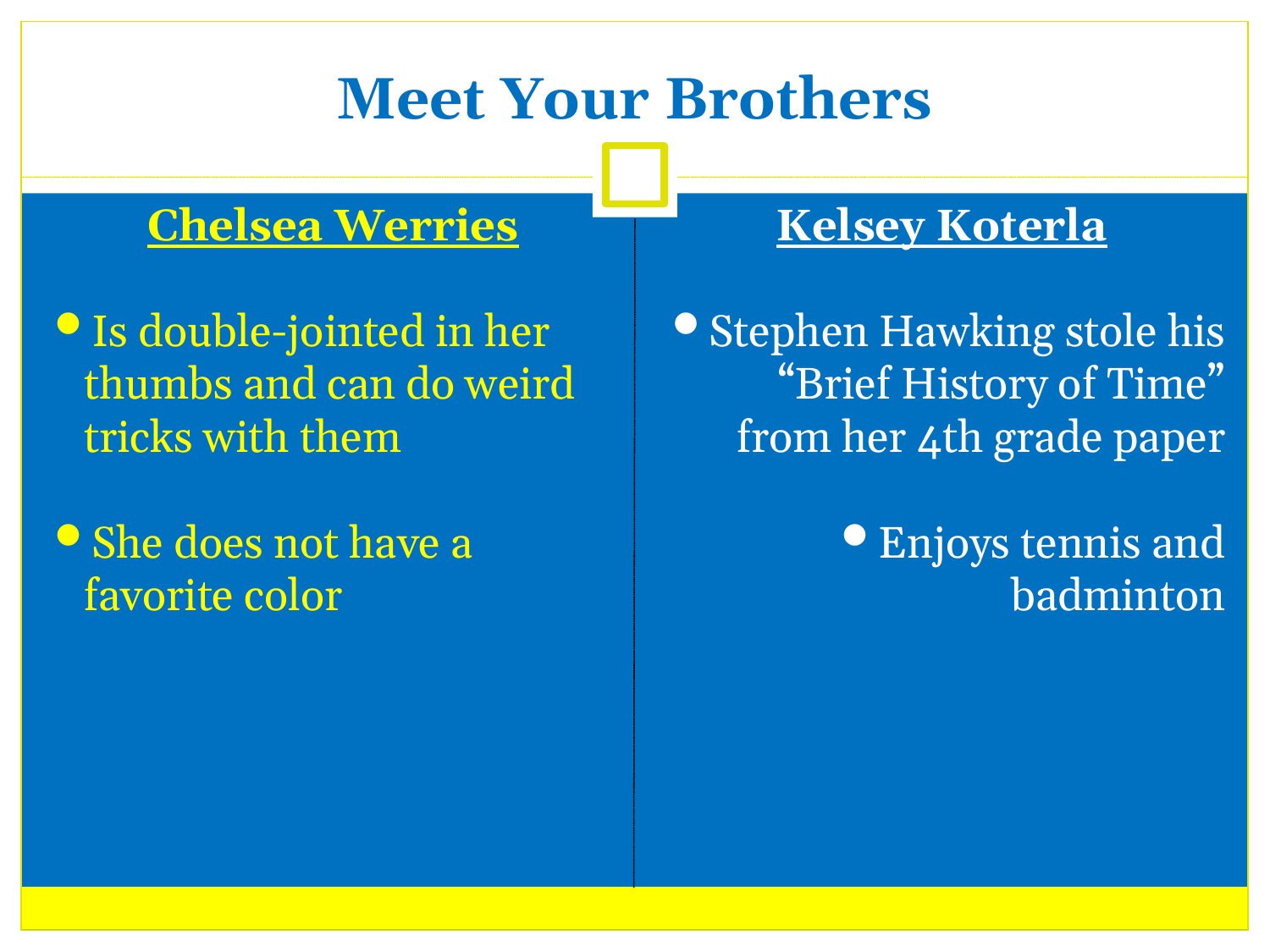

Meet Your Brothers
Chelsea Werries

Is double-jointed in her thumbs and can do weird tricks with them

She does not have a favorite color
Kelsey Koterla

Stephen Hawking stole his “Brief History of Time” from her 4th grade paper

Enjoys tennis and badminton